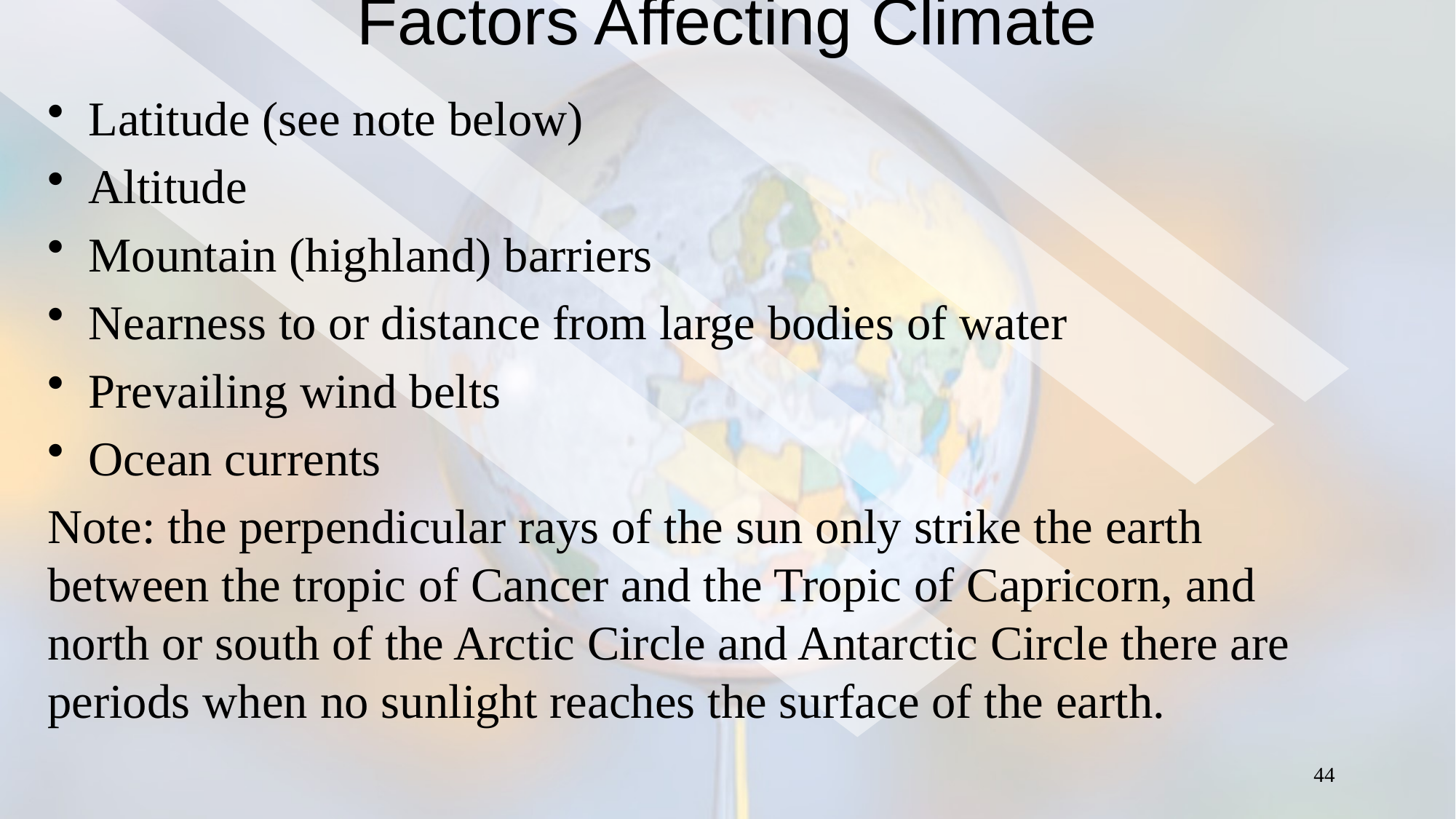

# Factors Affecting Climate
Latitude (see note below)
Altitude
Mountain (highland) barriers
Nearness to or distance from large bodies of water
Prevailing wind belts
Ocean currents
Note: the perpendicular rays of the sun only strike the earth between the tropic of Cancer and the Tropic of Capricorn, and north or south of the Arctic Circle and Antarctic Circle there are periods when no sunlight reaches the surface of the earth.
44